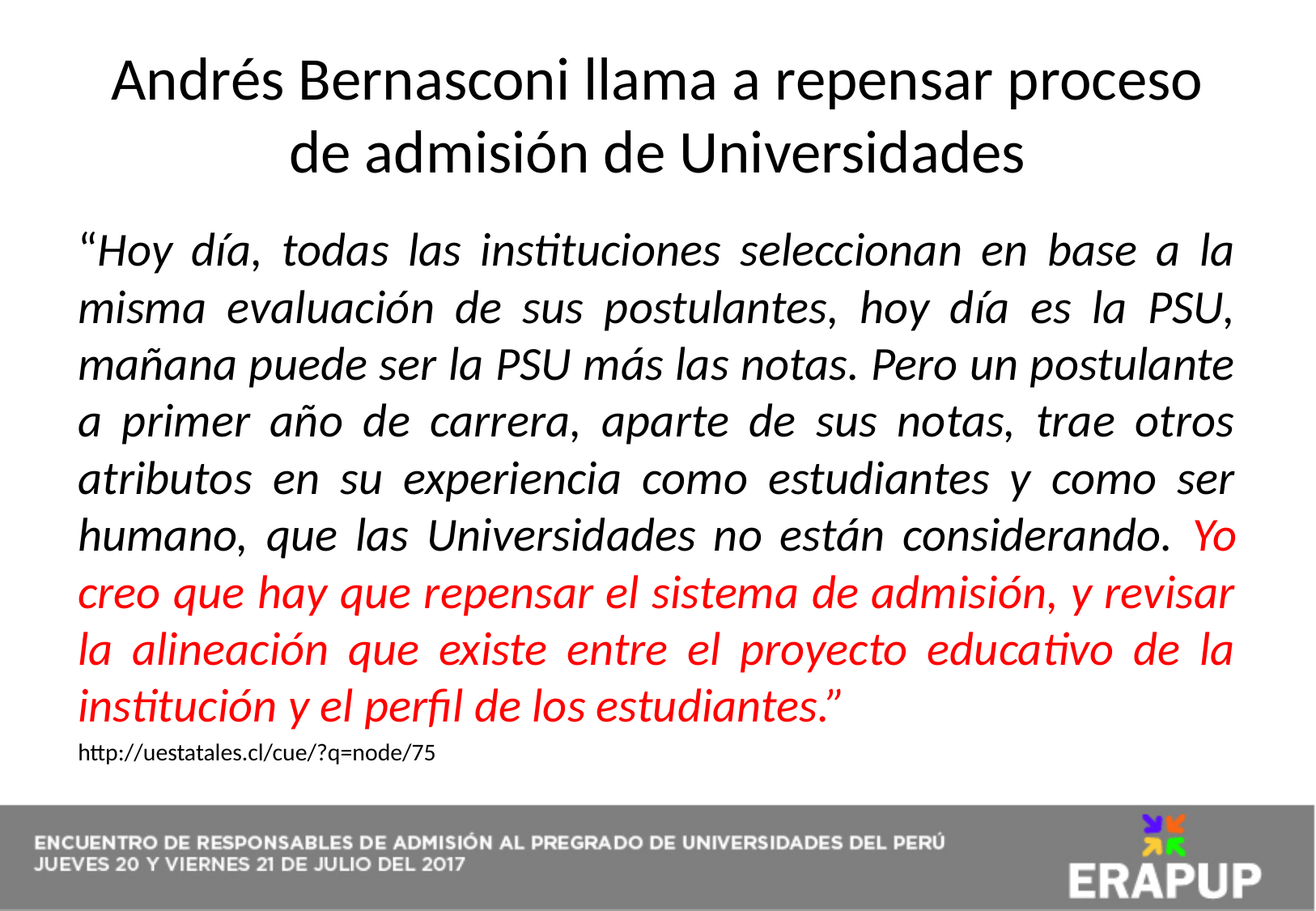

# Andrés Bernasconi llama a repensar proceso de admisión de Universidades
“Hoy día, todas las instituciones seleccionan en base a la misma evaluación de sus postulantes, hoy día es la PSU, mañana puede ser la PSU más las notas. Pero un postulante a primer año de carrera, aparte de sus notas, trae otros atributos en su experiencia como estudiantes y como ser humano, que las Universidades no están considerando. Yo creo que hay que repensar el sistema de admisión, y revisar la alineación que existe entre el proyecto educativo de la institución y el perfil de los estudiantes.”
http://uestatales.cl/cue/?q=node/75